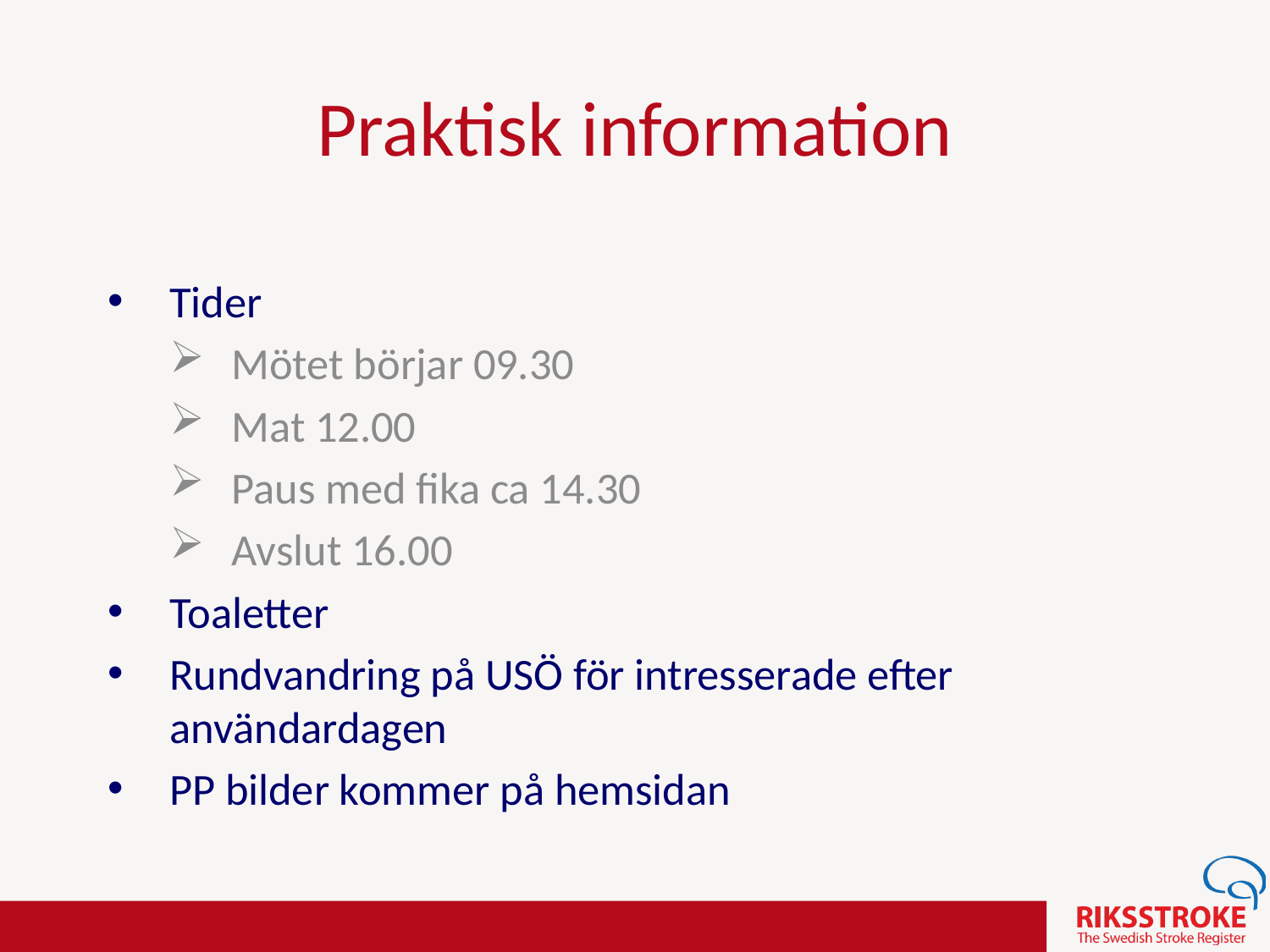

# Praktisk information
Tider
Mötet börjar 09.30
Mat 12.00
Paus med fika ca 14.30
Avslut 16.00
Toaletter
Rundvandring på USÖ för intresserade efter användardagen
PP bilder kommer på hemsidan